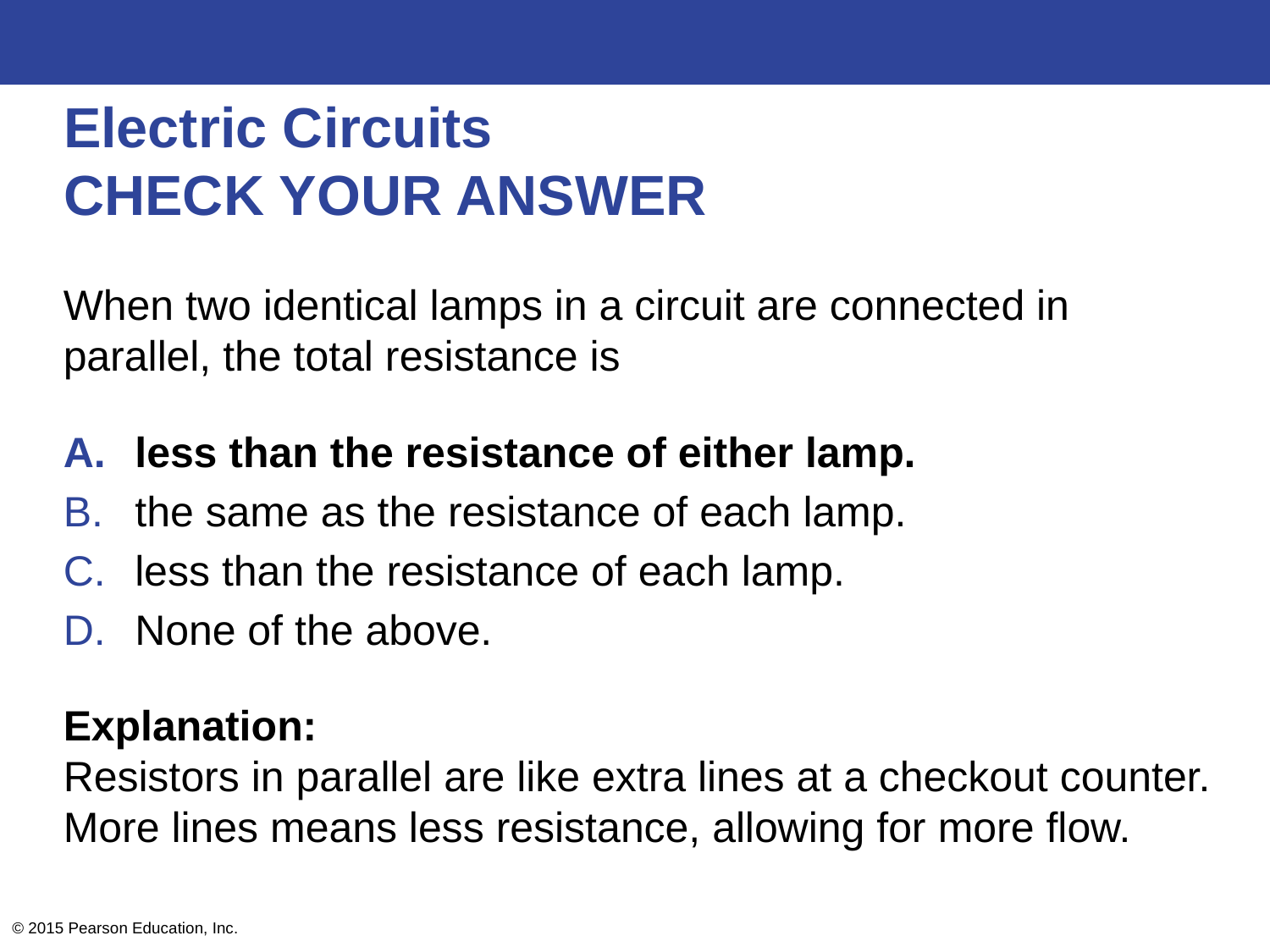

# Electric Circuits CHECK YOUR ANSWER
When two identical lamps in a circuit are connected in parallel, the total resistance is

less than the resistance of either lamp.
the same as the resistance of each lamp.
less than the resistance of each lamp.
None of the above.

Explanation:
Resistors in parallel are like extra lines at a checkout counter. More lines means less resistance, allowing for more flow.
© 2015 Pearson Education, Inc.